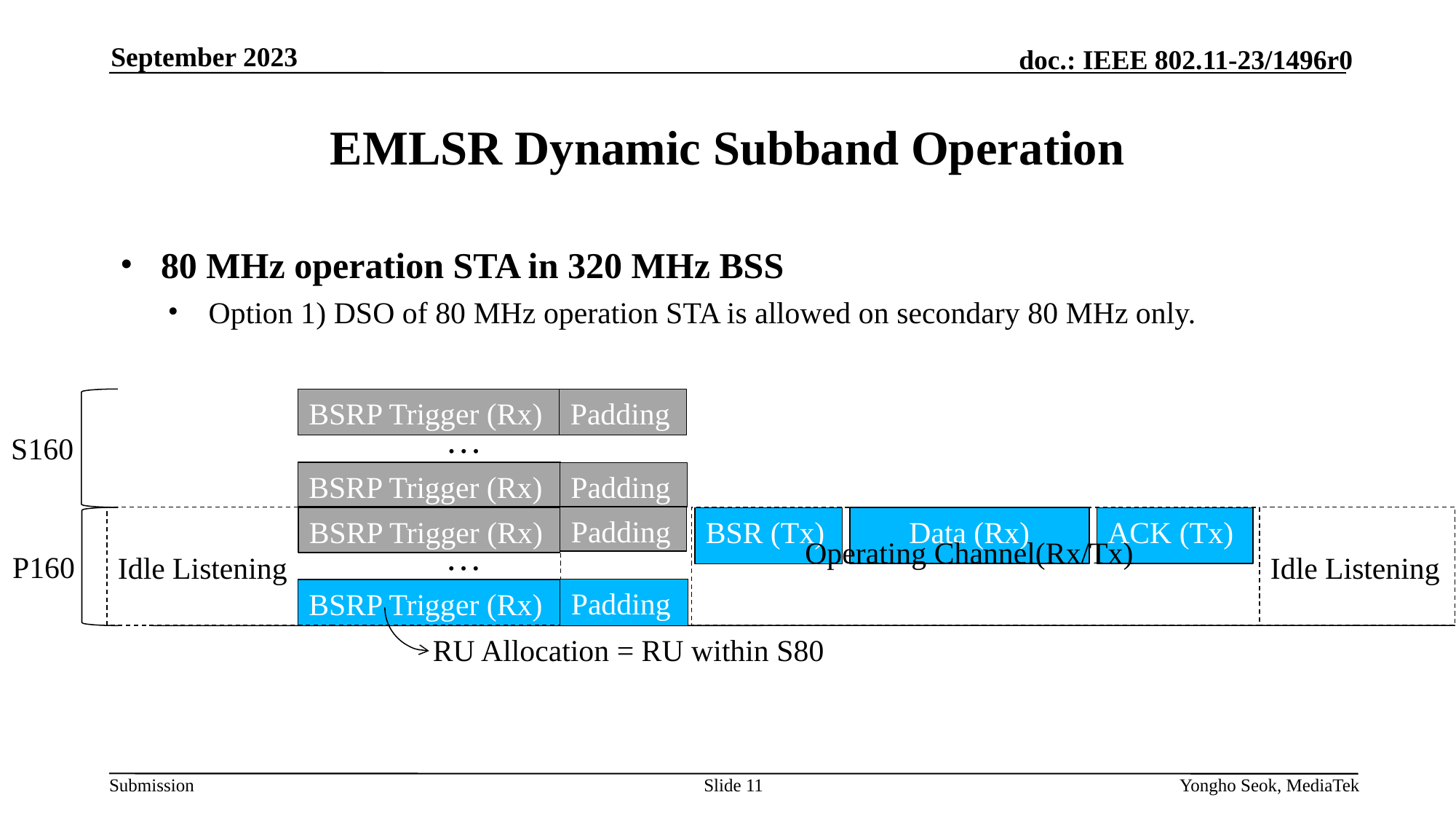

September 2023
# EMLSR Dynamic Subband Operation
80 MHz operation STA in 320 MHz BSS
Option 1) DSO of 80 MHz operation STA is allowed on secondary 80 MHz only.
BSRP Trigger (Rx)
Padding

…
S160
BSRP Trigger (Rx)
Padding
Padding

Idle Listening

Idle Listening
BSRP Trigger (Rx)

Data (Rx)

BSR (Tx)
ACK (Tx)
Operating Channel(Rx/Tx)
…
P160

Padding
BSRP Trigger (Rx)
RU Allocation = RU within S80
Slide 11
Yongho Seok, MediaTek